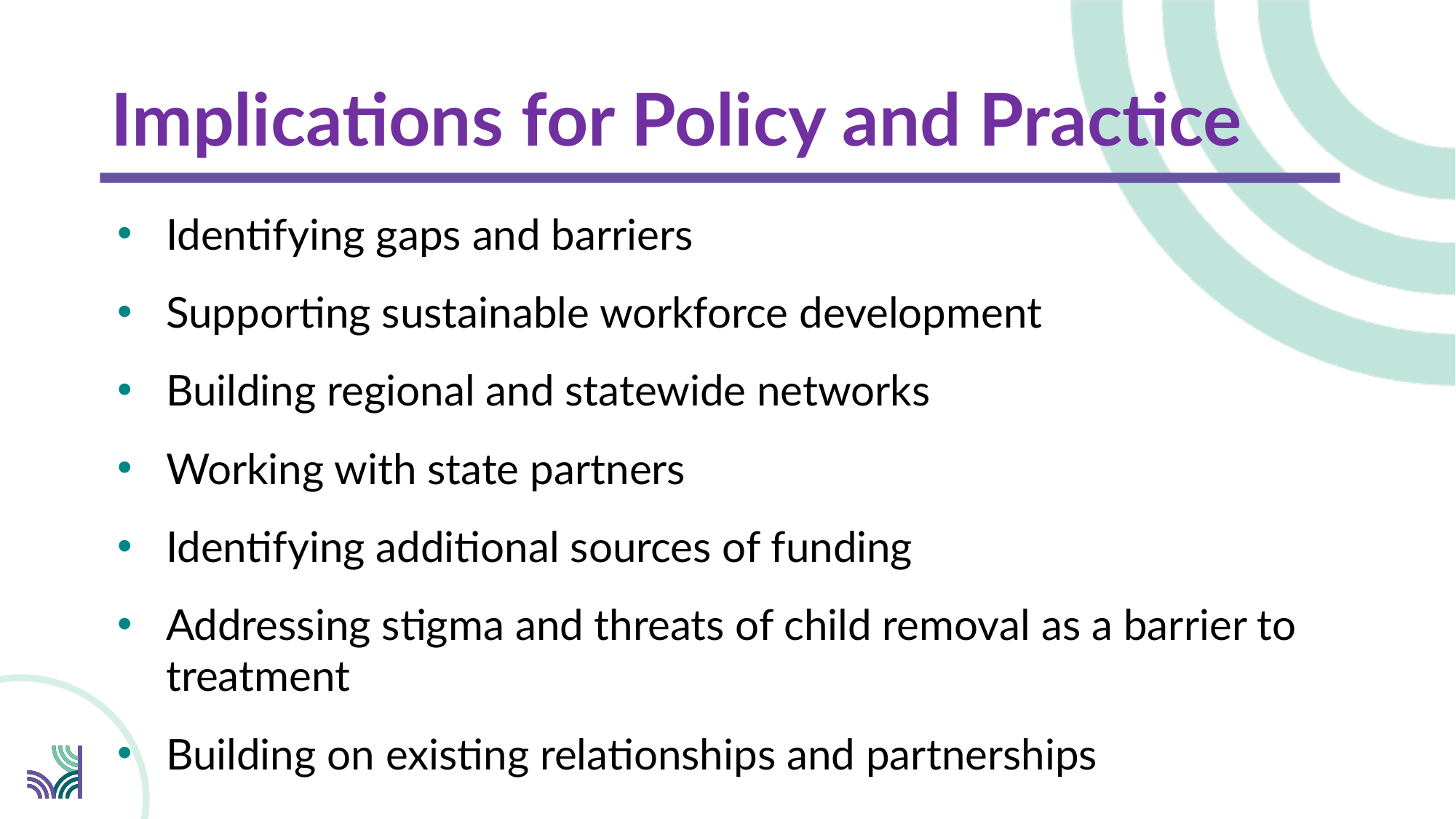

# Implications for Policy and Practice

Identifying gaps and barriers
Supporting sustainable workforce development
Building regional and statewide networks
Working with state partners
Identifying additional sources of funding
Addressing stigma and threats of child removal as a barrier to treatment
Building on existing relationships and partnerships